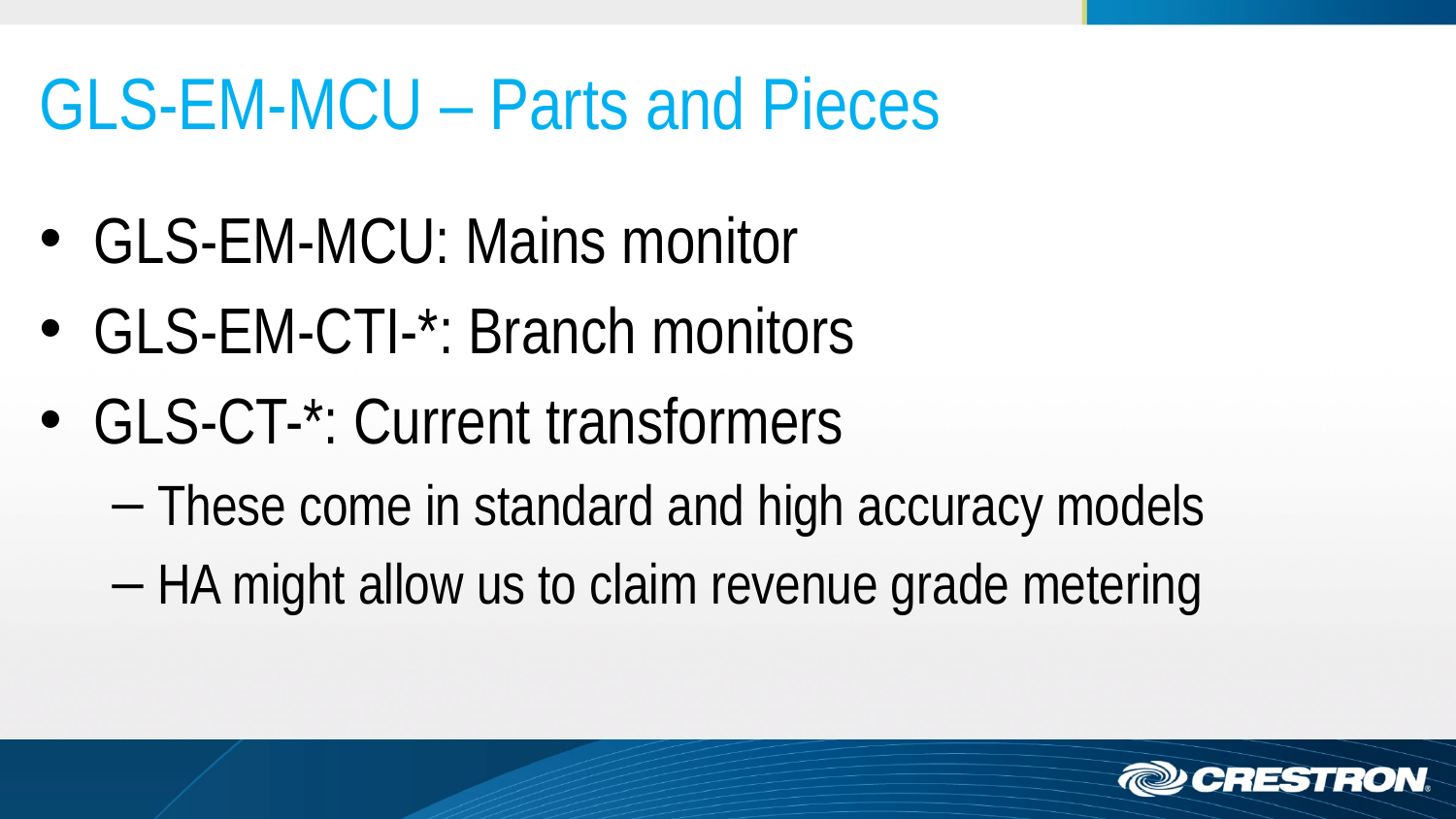

# GLS-EM-MCU – Parts and Pieces
GLS-EM-MCU: Mains monitor
GLS-EM-CTI-*: Branch monitors
GLS-CT-*: Current transformers
These come in standard and high accuracy models
HA might allow us to claim revenue grade metering